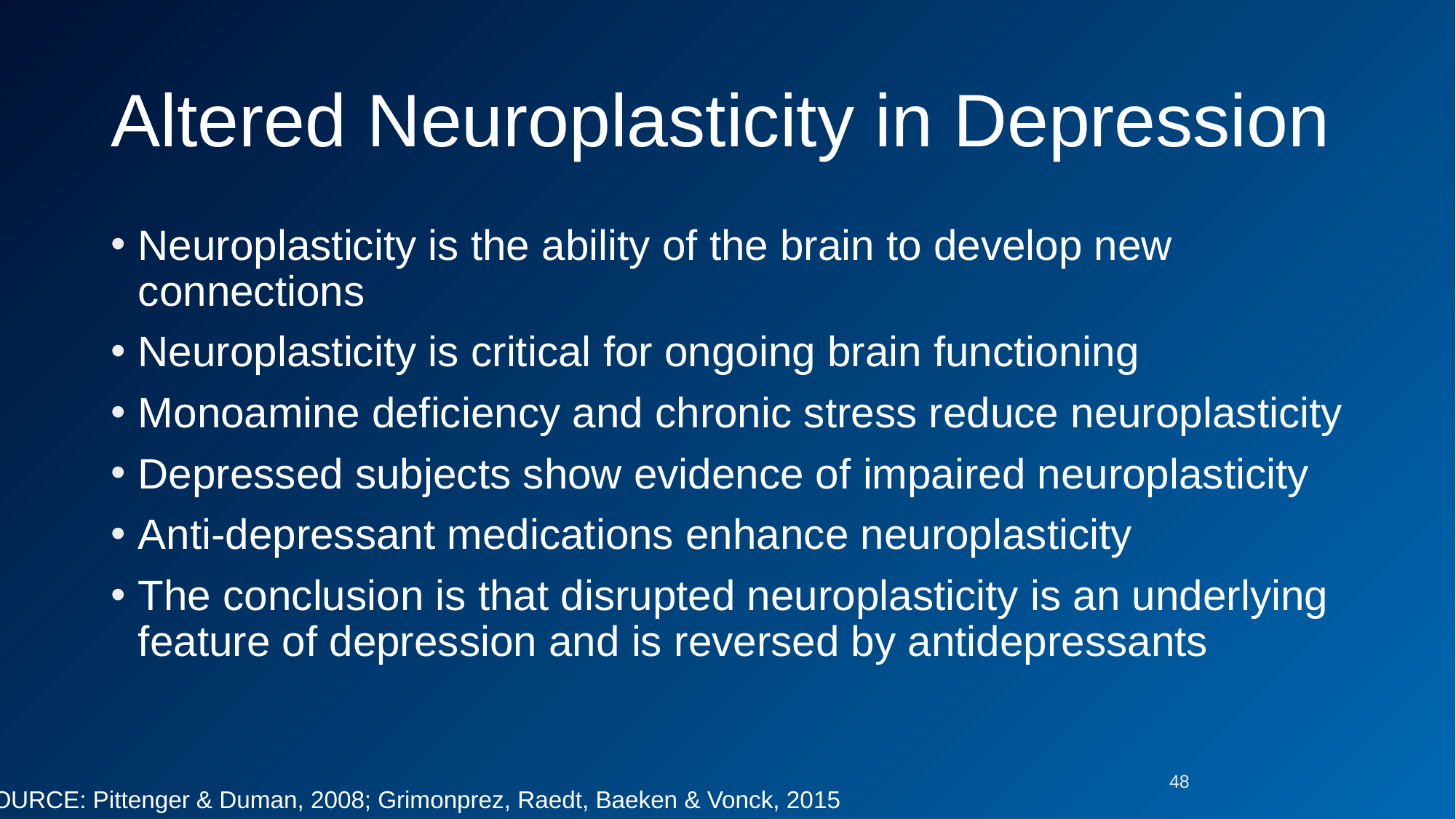

# Altered Neuroplasticity in Depression
Neuroplasticity is the ability of the brain to develop new connections
Neuroplasticity is critical for ongoing brain functioning
Monoamine deficiency and chronic stress reduce neuroplasticity
Depressed subjects show evidence of impaired neuroplasticity
Anti-depressant medications enhance neuroplasticity
The conclusion is that disrupted neuroplasticity is an underlying feature of depression and is reversed by antidepressants
48
SOURCE: Pittenger & Duman, 2008; Grimonprez, Raedt, Baeken & Vonck, 2015